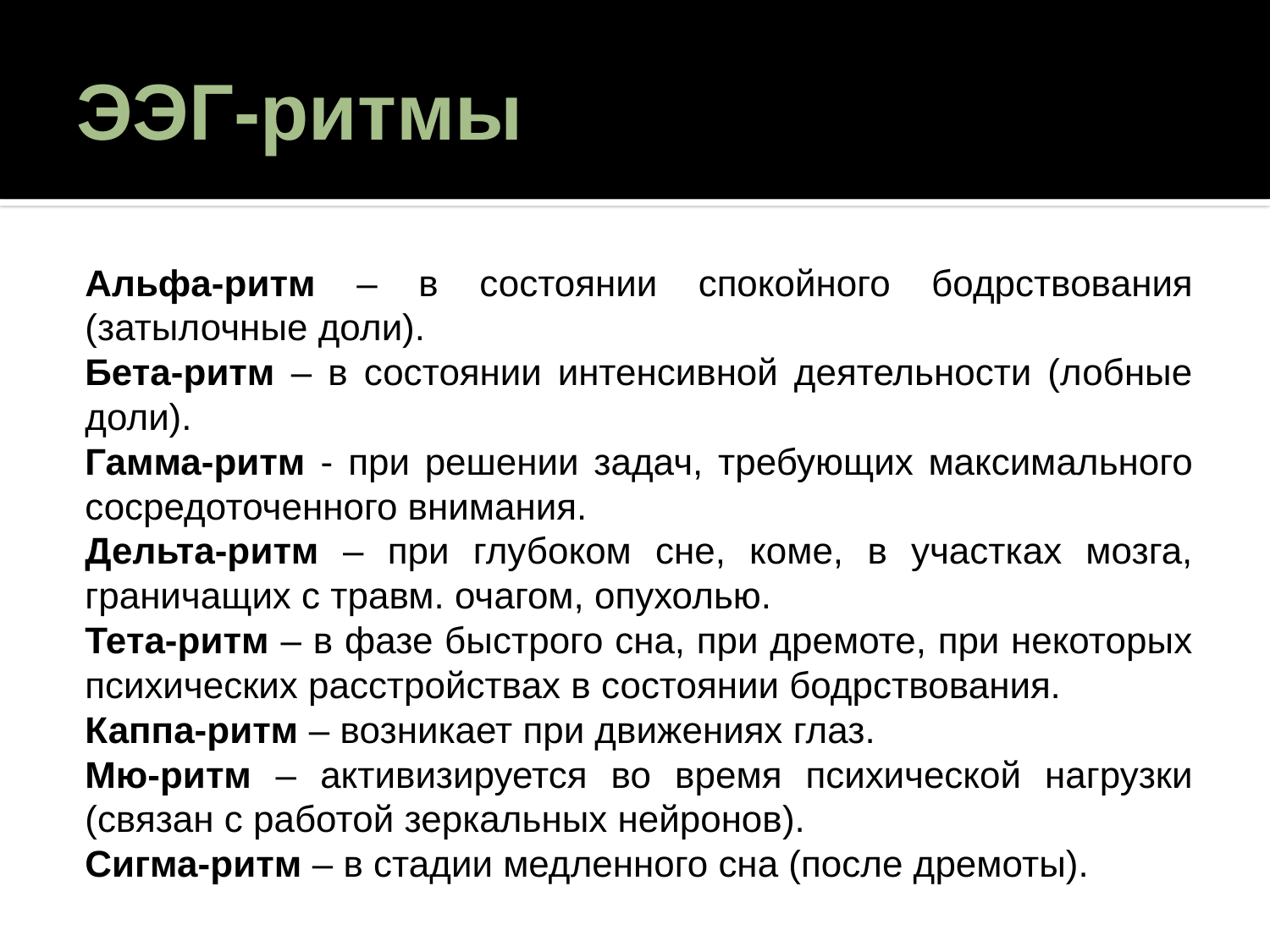

# ЭЭГ-ритмы
Альфа-ритм – в состоянии спокойного бодрствования (затылочные доли).
Бета-ритм – в состоянии интенсивной деятельности (лобные доли).
Гамма-ритм - при решении задач, требующих максимального сосредоточенного внимания.
Дельта-ритм – при глубоком сне, коме, в участках мозга, граничащих с травм. очагом, опухолью.
Тета-ритм – в фазе быстрого сна, при дремоте, при некоторых психических расстройствах в состоянии бодрствования.
Каппа-ритм – возникает при движениях глаз.
Мю-ритм – активизируется во время психической нагрузки (связан с работой зеркальных нейронов).
Сигма-ритм – в стадии медленного сна (после дремоты).